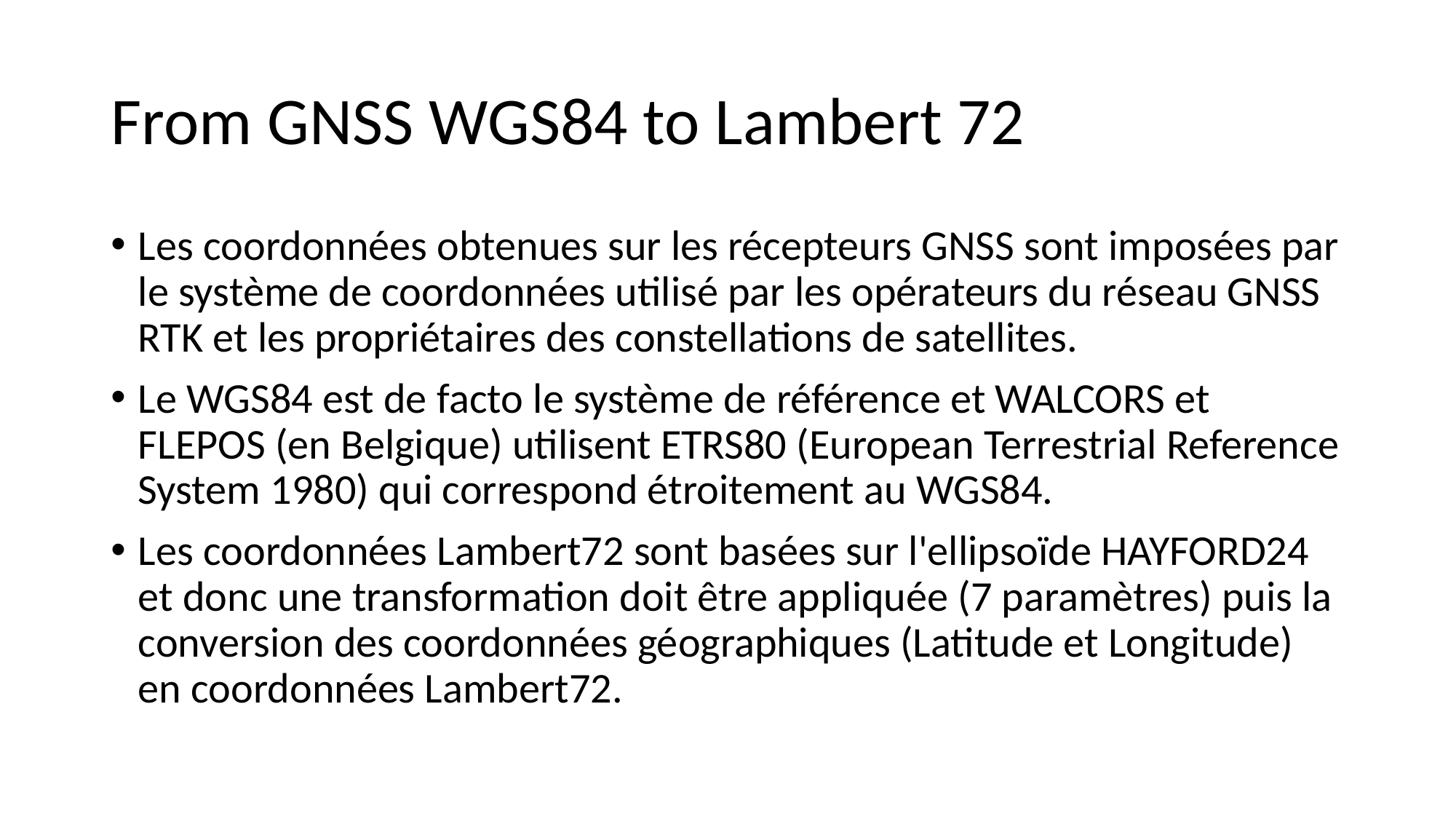

# From GNSS WGS84 to Lambert 72
Les coordonnées obtenues sur les récepteurs GNSS sont imposées par le système de coordonnées utilisé par les opérateurs du réseau GNSS RTK et les propriétaires des constellations de satellites.
Le WGS84 est de facto le système de référence et WALCORS et FLEPOS (en Belgique) utilisent ETRS80 (European Terrestrial Reference System 1980) qui correspond étroitement au WGS84.
Les coordonnées Lambert72 sont basées sur l'ellipsoïde HAYFORD24 et donc une transformation doit être appliquée (7 paramètres) puis la conversion des coordonnées géographiques (Latitude et Longitude) en coordonnées Lambert72.